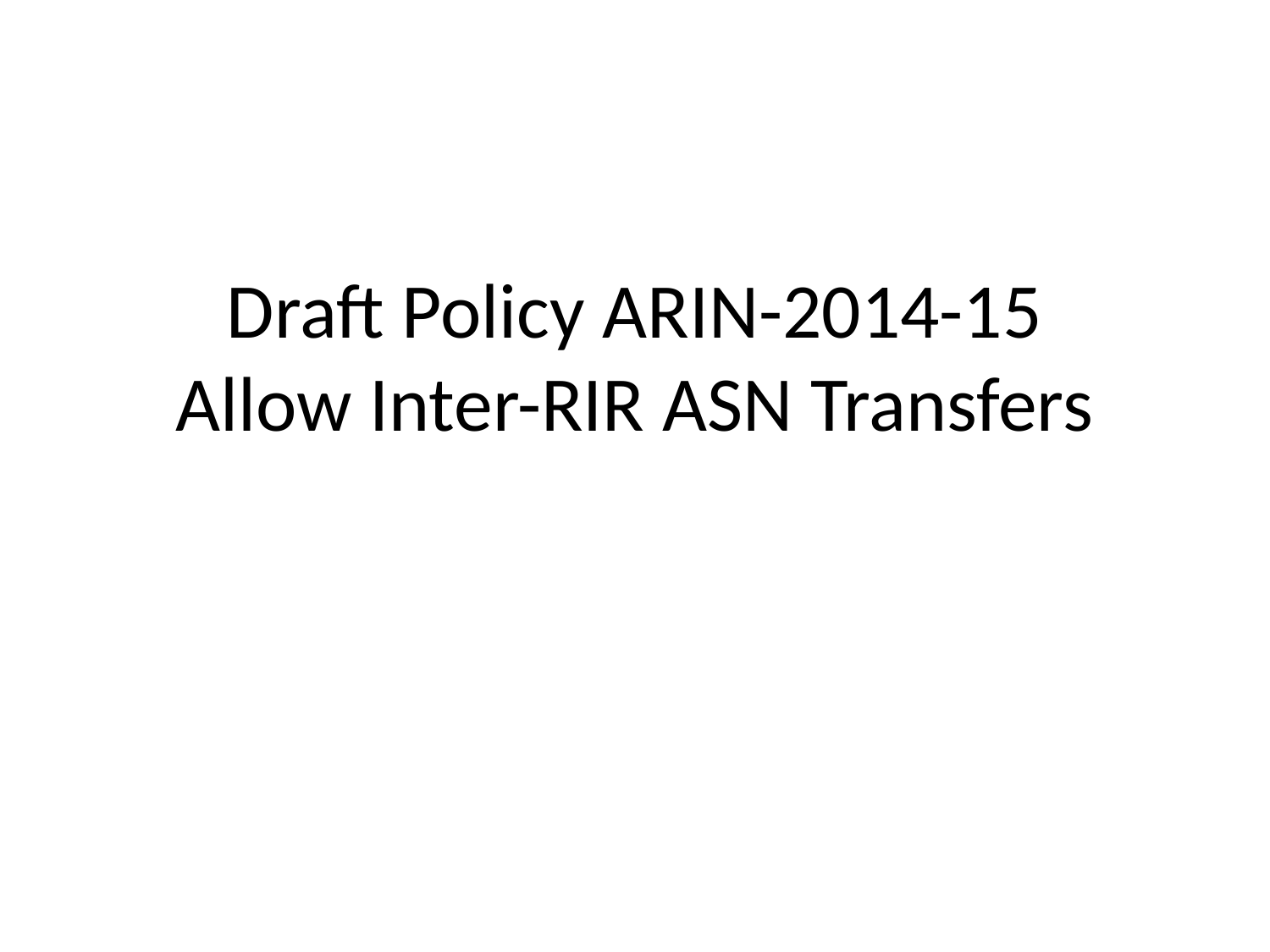

# Draft Policy ARIN-2014-15 Allow Inter-RIR ASN Transfers